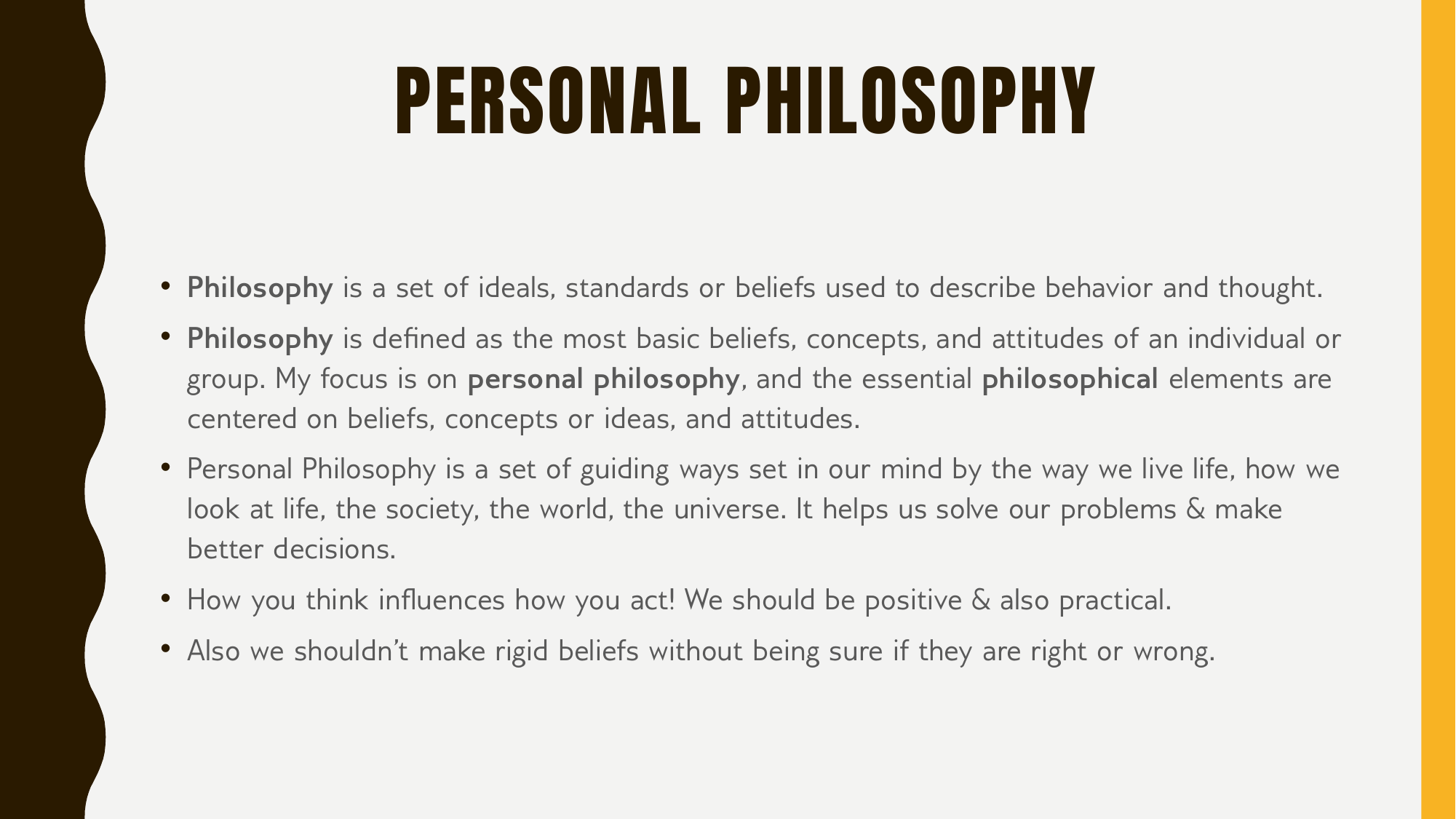

PERSONAL PHILOSOPHY

Philosophy is a set of ideals, standards or beliefs used to describe behavior and thought.
Philosophy is defined as the most basic beliefs, concepts, and attitudes of an individual or group. My focus is on personal philosophy, and the essential philosophical elements are centered on beliefs, concepts or ideas, and attitudes.
Personal Philosophy is a set of guiding ways set in our mind by the way we live life, how we look at life, the society, the world, the universe. It helps us solve our problems & make better decisions.
How you think influences how you act! We should be positive & also practical.
Also we shouldn’t make rigid beliefs without being sure if they are right or wrong.